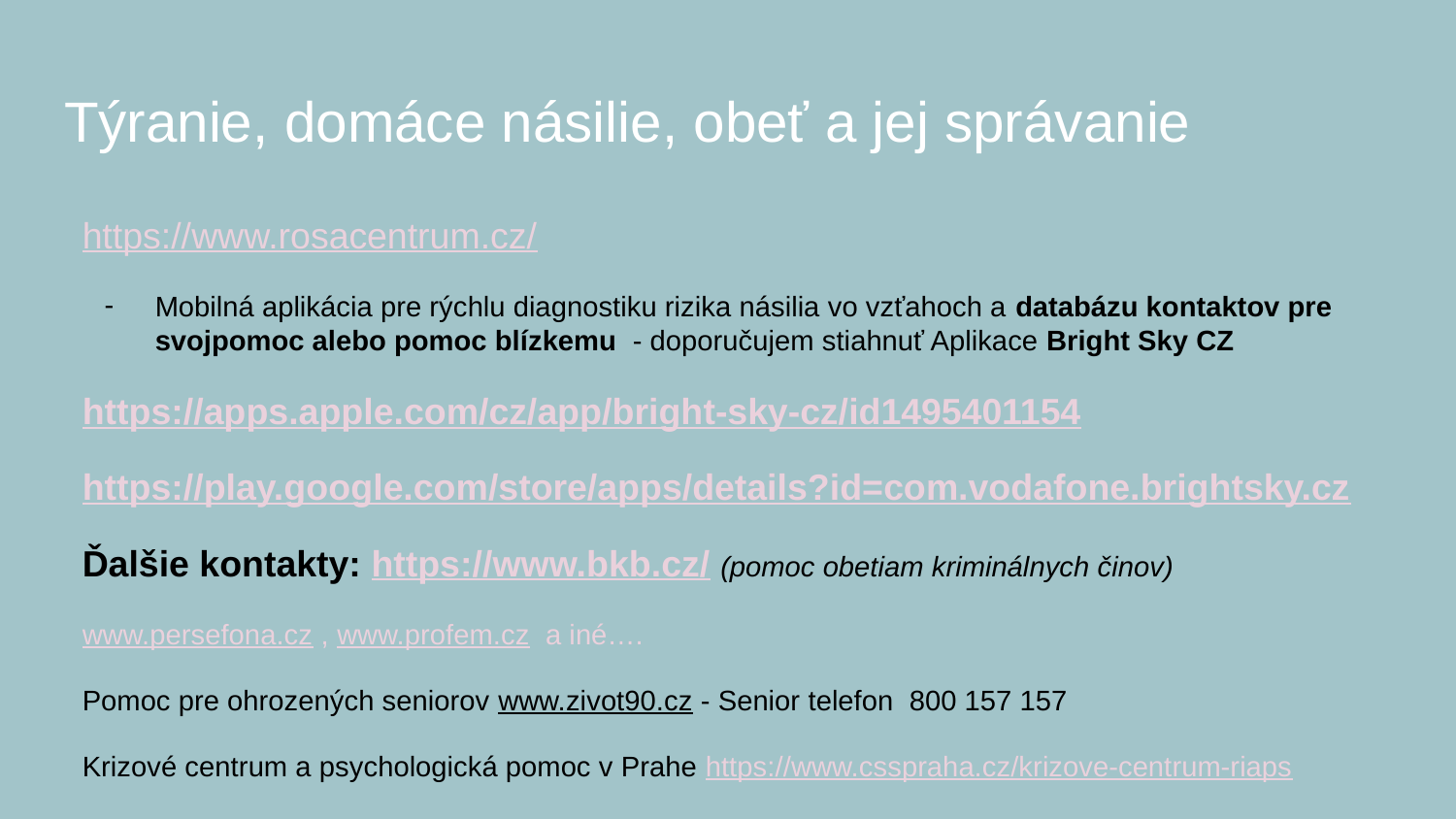

# Týranie, domáce násilie, obeť a jej správanie
https://www.rosacentrum.cz/
Mobilná aplikácia pre rýchlu diagnostiku rizika násilia vo vzťahoch a databázu kontaktov pre svojpomoc alebo pomoc blízkemu  - doporučujem stiahnuť Aplikace Bright Sky CZ
https://apps.apple.com/cz/app/bright-sky-cz/id1495401154
https://play.google.com/store/apps/details?id=com.vodafone.brightsky.cz
Ďalšie kontakty: https://www.bkb.cz/ (pomoc obetiam kriminálnych činov)
www.persefona.cz , www.profem.cz  a iné….
Pomoc pre ohrozených seniorov www.zivot90.cz - Senior telefon  800 157 157
Krizové centrum a psychologická pomoc v Prahe https://www.csspraha.cz/krizove-centrum-riaps